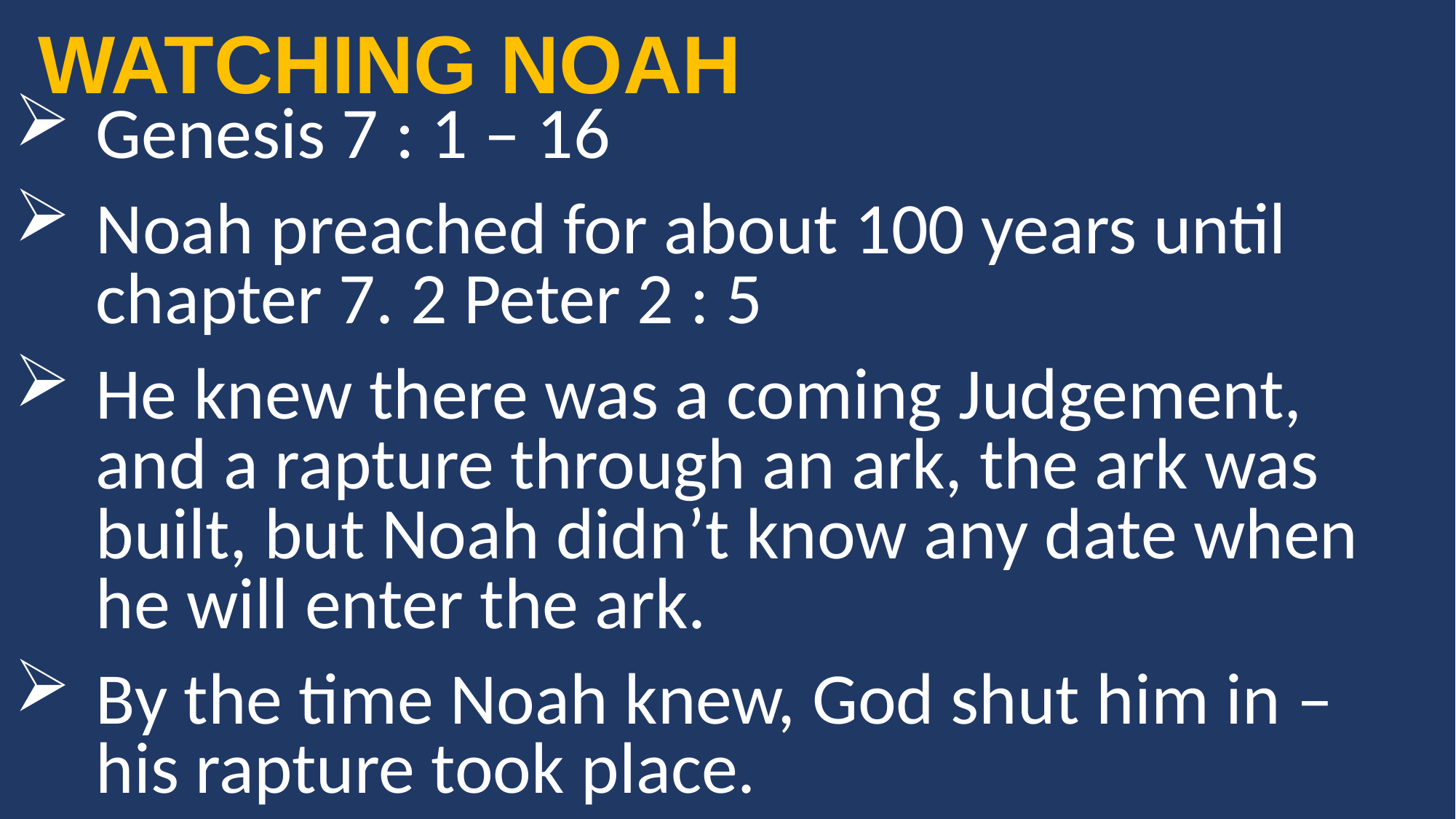

WATCHING NOAH
Genesis 7 : 1 – 16

Noah preached for about 100 years until chapter 7. 2 Peter 2 : 5

He knew there was a coming Judgement, and a rapture through an ark, the ark was built, but Noah didn’t know any date when he will enter the ark.

By the time Noah knew, God shut him in – his rapture took place.